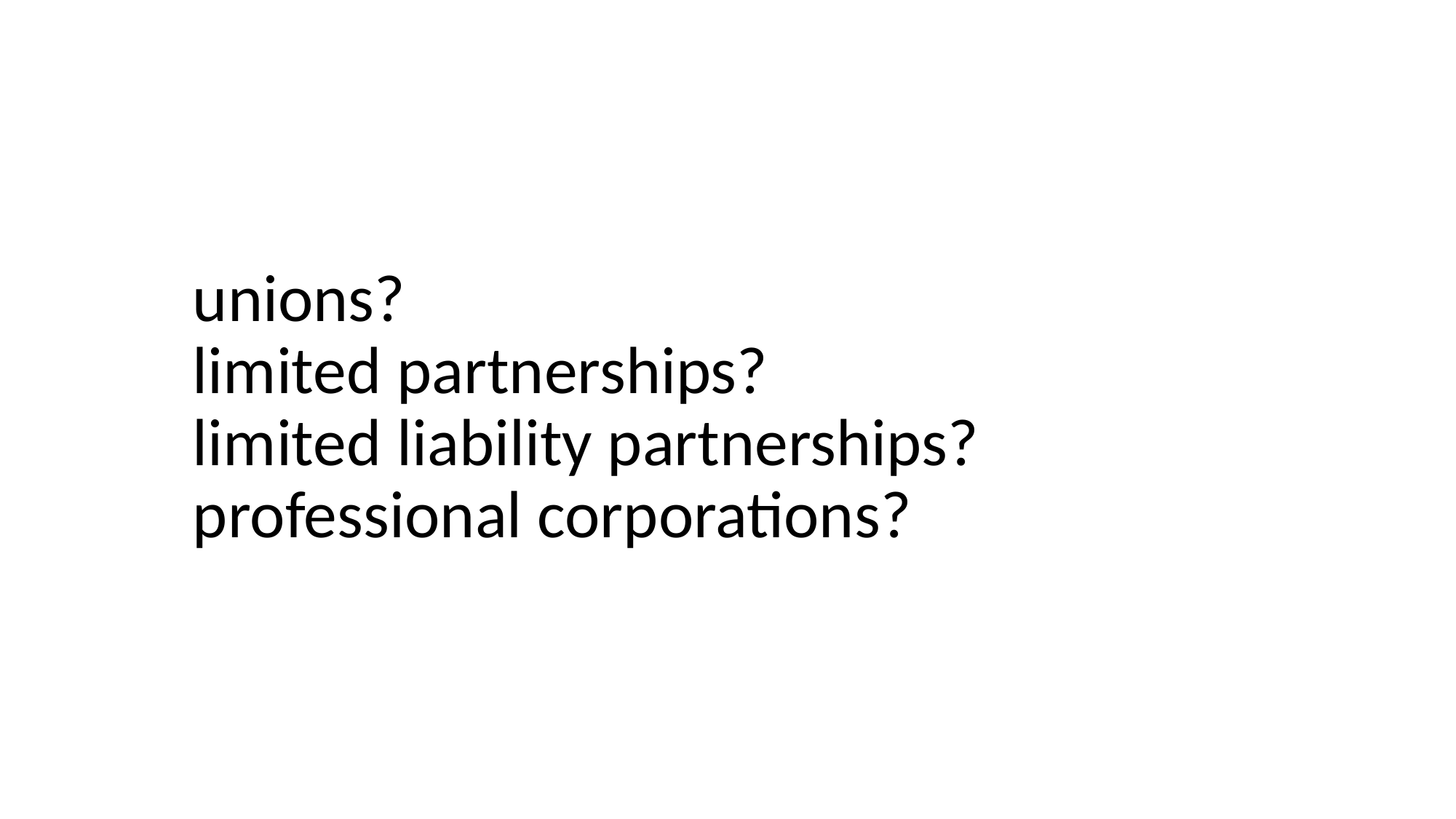

# unions? limited partnerships? limited liability partnerships? professional corporations?